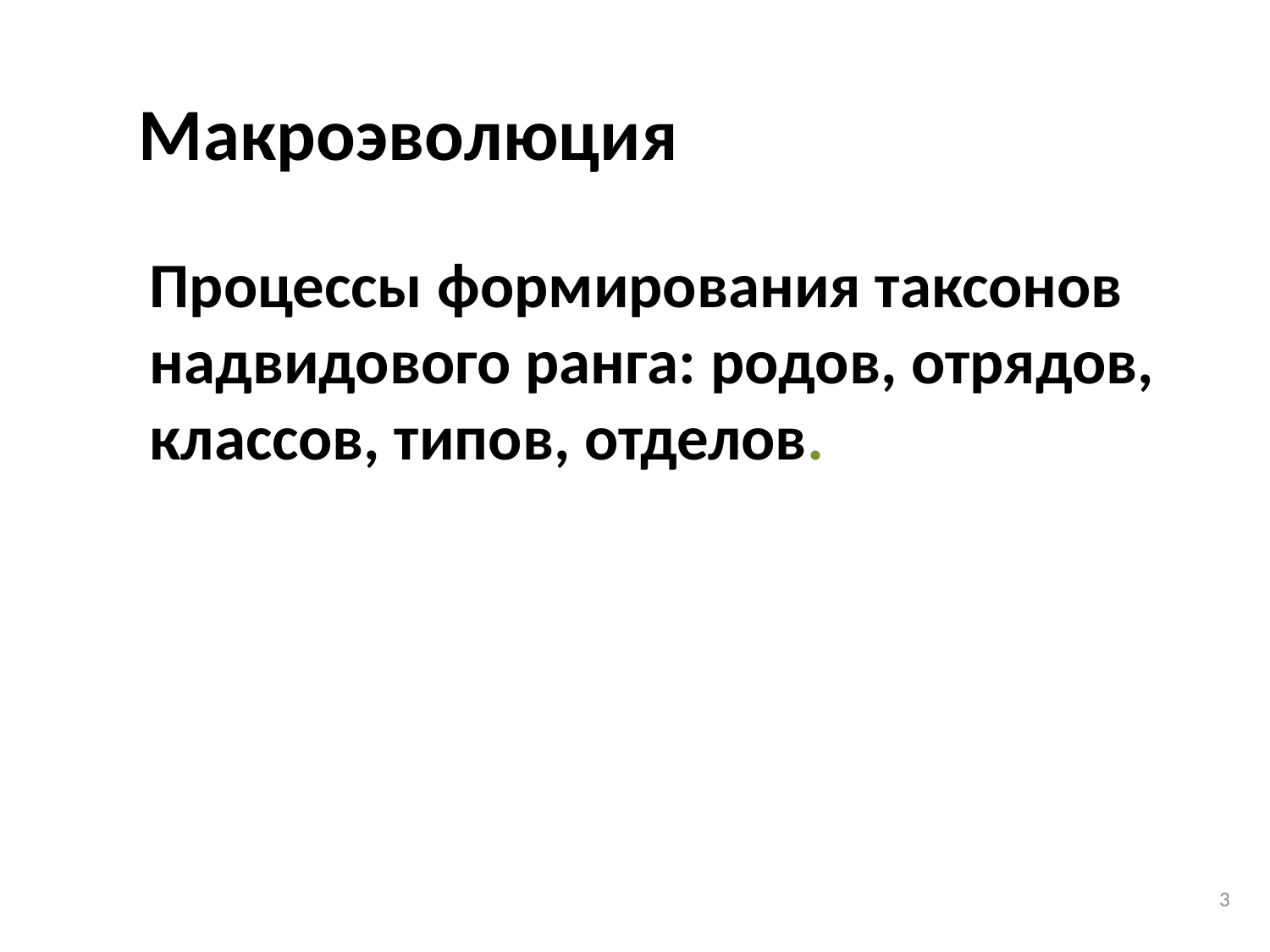

# Макроэволюция
	Процессы формирования таксонов надвидового ранга: родов, отрядов, классов, типов, отделов.

3